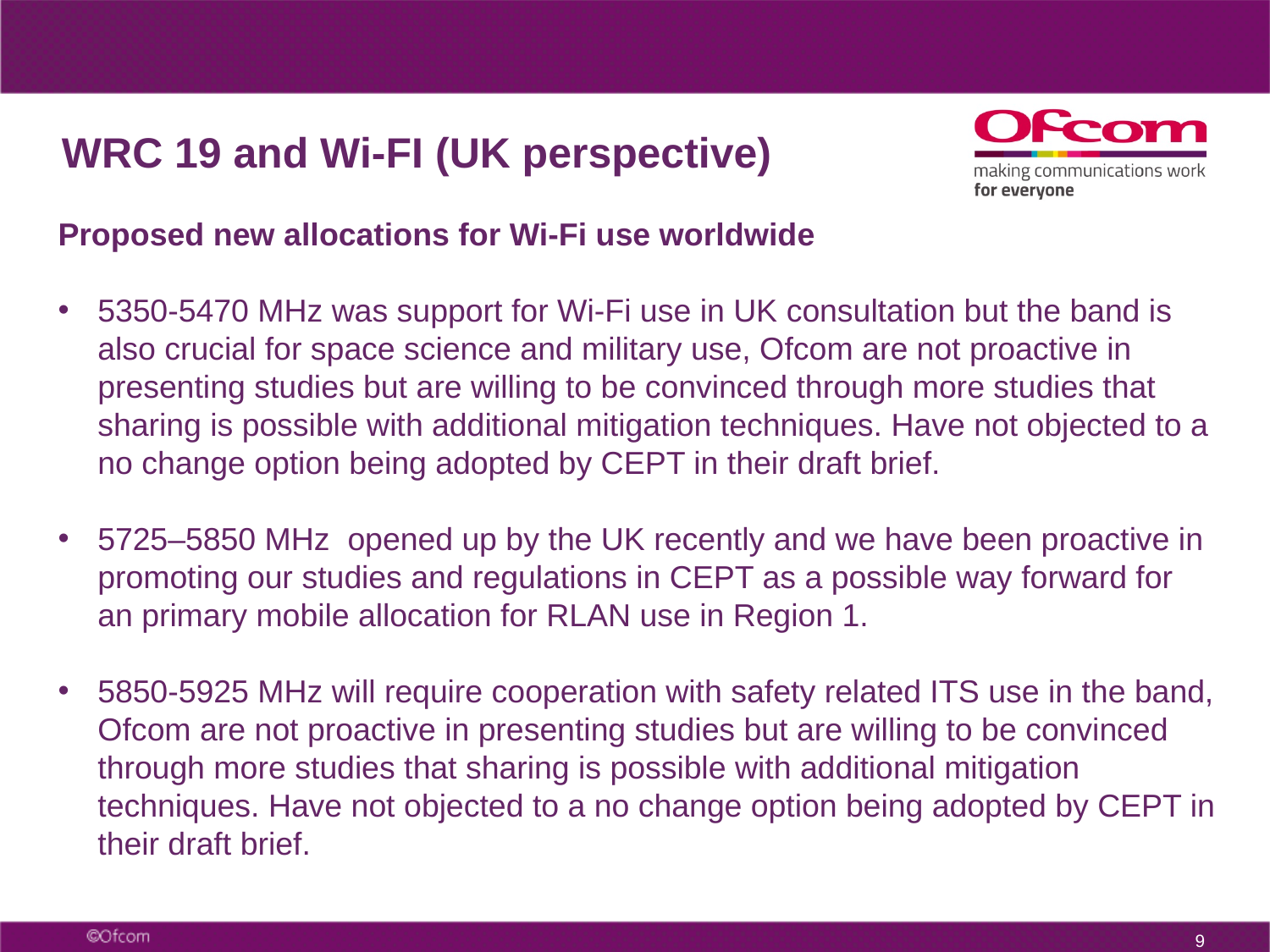

# WRC 19 and Wi-FI (UK perspective)
Proposed new allocations for Wi-Fi use worldwide

5350-5470 MHz was support for Wi-Fi use in UK consultation but the band is also crucial for space science and military use, Ofcom are not proactive in presenting studies but are willing to be convinced through more studies that sharing is possible with additional mitigation techniques. Have not objected to a no change option being adopted by CEPT in their draft brief.

5725–5850 MHz  opened up by the UK recently and we have been proactive in promoting our studies and regulations in CEPT as a possible way forward for an primary mobile allocation for RLAN use in Region 1.

5850-5925 MHz will require cooperation with safety related ITS use in the band, Ofcom are not proactive in presenting studies but are willing to be convinced through more studies that sharing is possible with additional mitigation techniques. Have not objected to a no change option being adopted by CEPT in their draft brief.
9